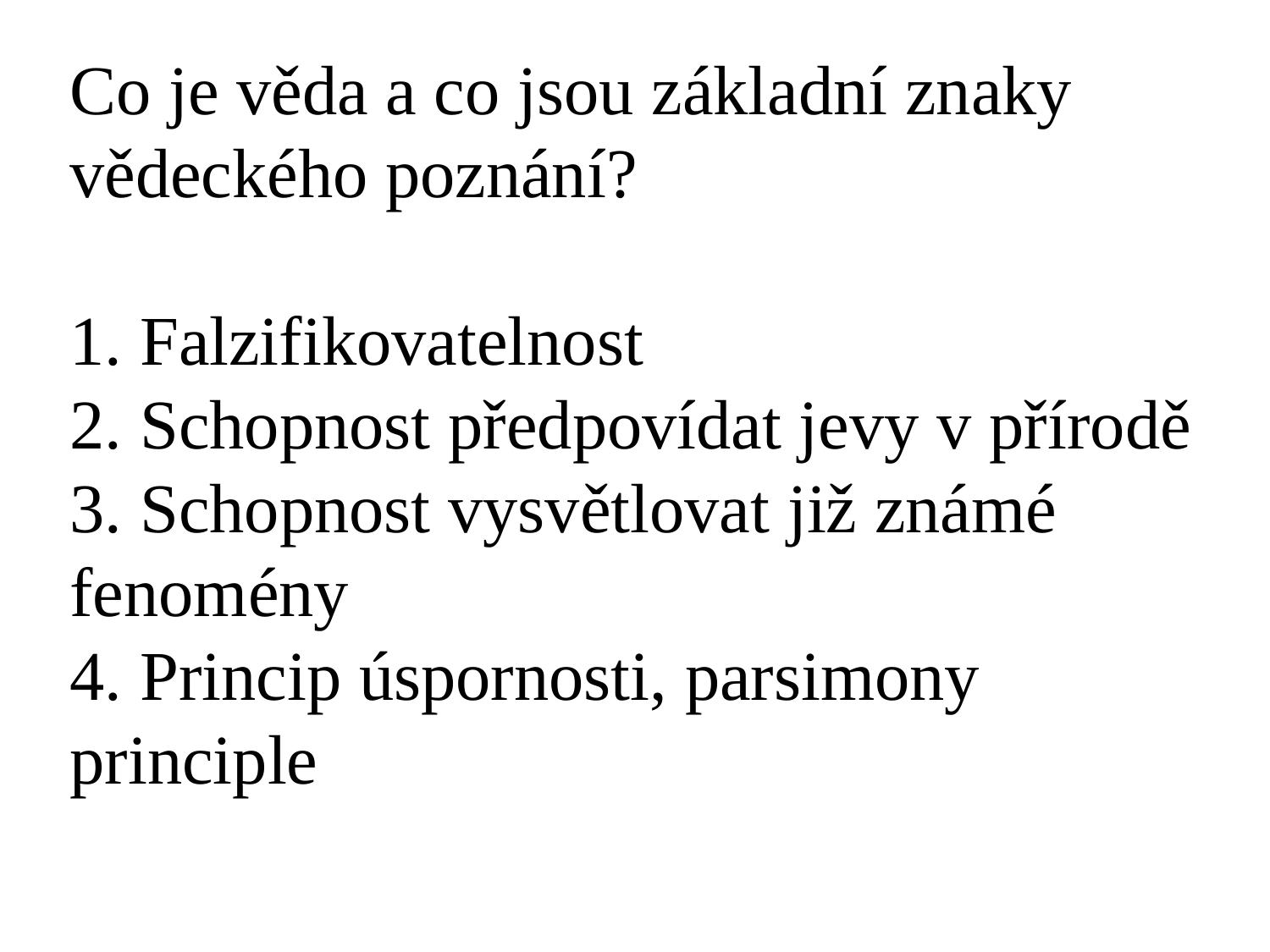

# Co je věda a co jsou základní znaky vědeckého poznání?

1. Falzifikovatelnost
2. Schopnost předpovídat jevy v přírodě
3. Schopnost vysvětlovat již známé fenomény
4. Princip úspornosti, parsimony principle